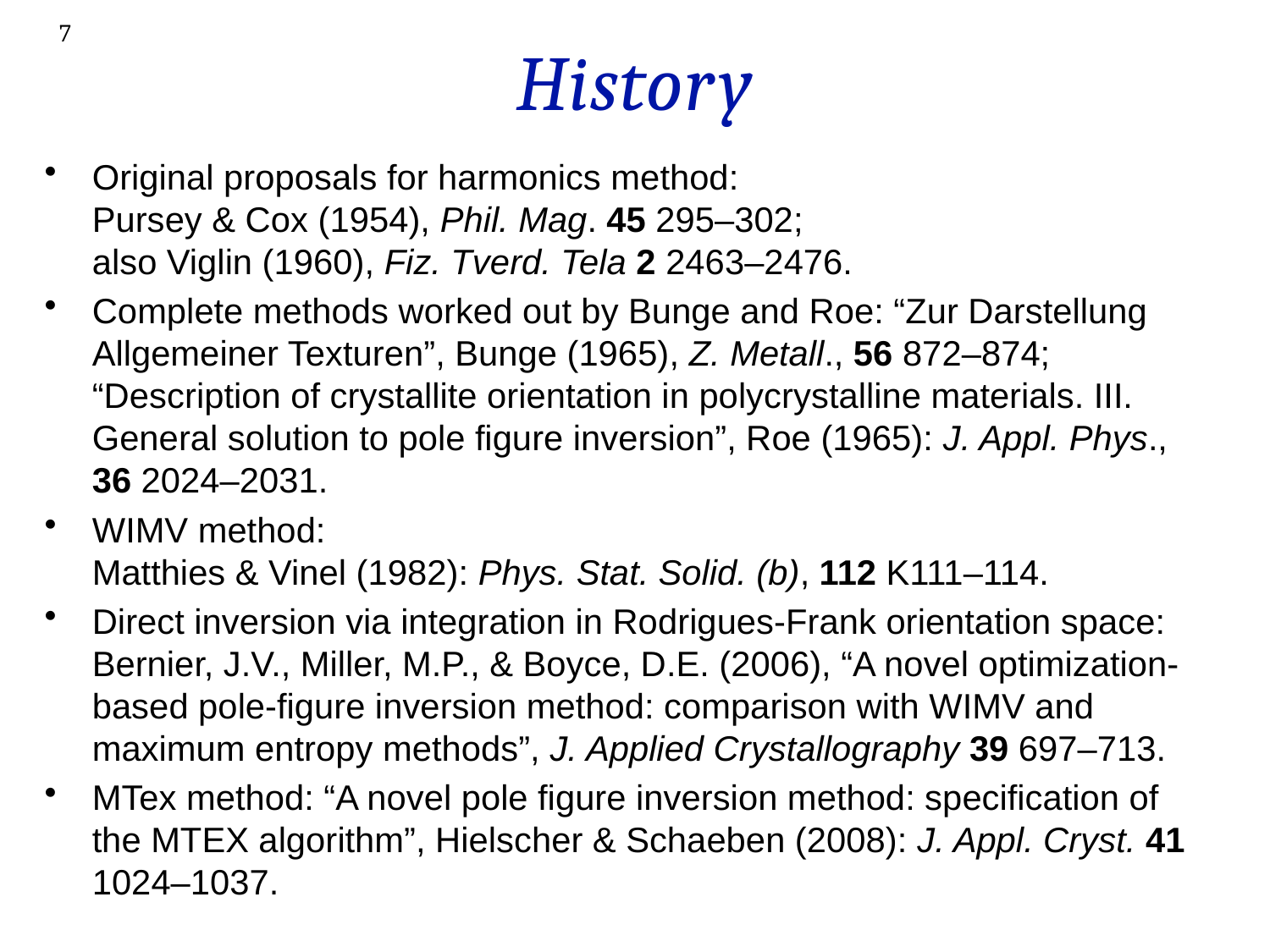

# History
7
Original proposals for harmonics method:
Pursey & Cox (1954), Phil. Mag. 45 295–302;
also Viglin (1960), Fiz. Tverd. Tela 2 2463–2476.
Complete methods worked out by Bunge and Roe: “Zur Darstellung Allgemeiner Texturen”, Bunge (1965), Z. Metall., 56 872–874; “Description of crystallite orientation in polycrystalline materials. III.  General solution to pole figure inversion”, Roe (1965): J. Appl. Phys., 36 2024–2031.
WIMV method:
Matthies & Vinel (1982): Phys. Stat. Solid. (b), 112 K111–114.
Direct inversion via integration in Rodrigues-Frank orientation space: Bernier, J.V., Miller, M.P., & Boyce, D.E. (2006), “A novel optimization-based pole-figure inversion method: comparison with WIMV and maximum entropy methods”, J. Applied Crystallography 39 697–713.
MTex method: “A novel pole figure inversion method: specification of the MTEX algorithm”, Hielscher & Schaeben (2008): J. Appl. Cryst. 41 1024–1037.